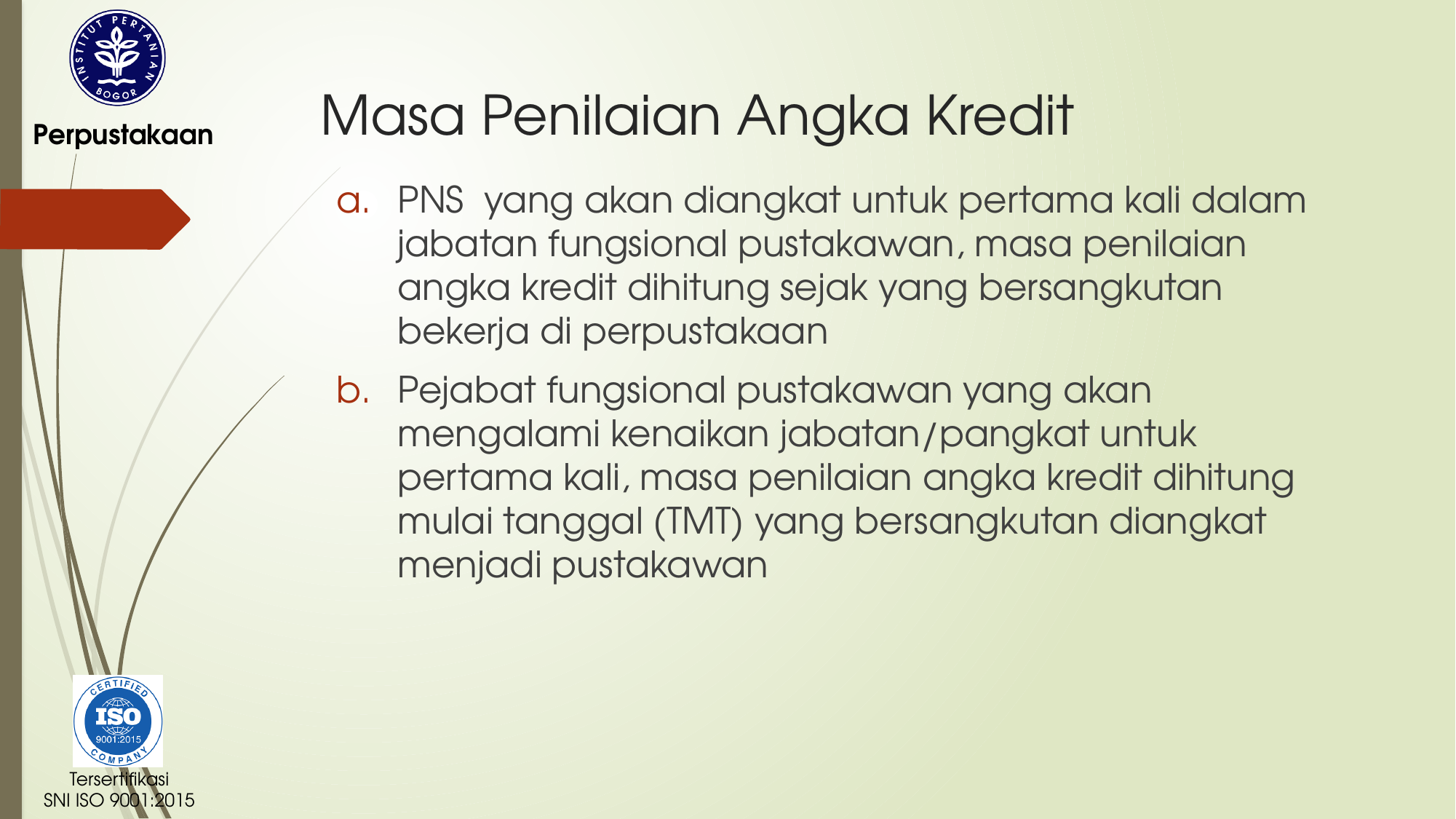

# Masa Penilaian Angka Kredit
PNS  yang akan diangkat untuk pertama kali dalam jabatan fungsional pustakawan, masa penilaian angka kredit dihitung sejak yang bersangkutan bekerja di perpustakaan
Pejabat fungsional pustakawan yang akan mengalami kenaikan jabatan/pangkat untuk pertama kali, masa penilaian angka kredit dihitung mulai tanggal (TMT) yang bersangkutan diangkat menjadi pustakawan